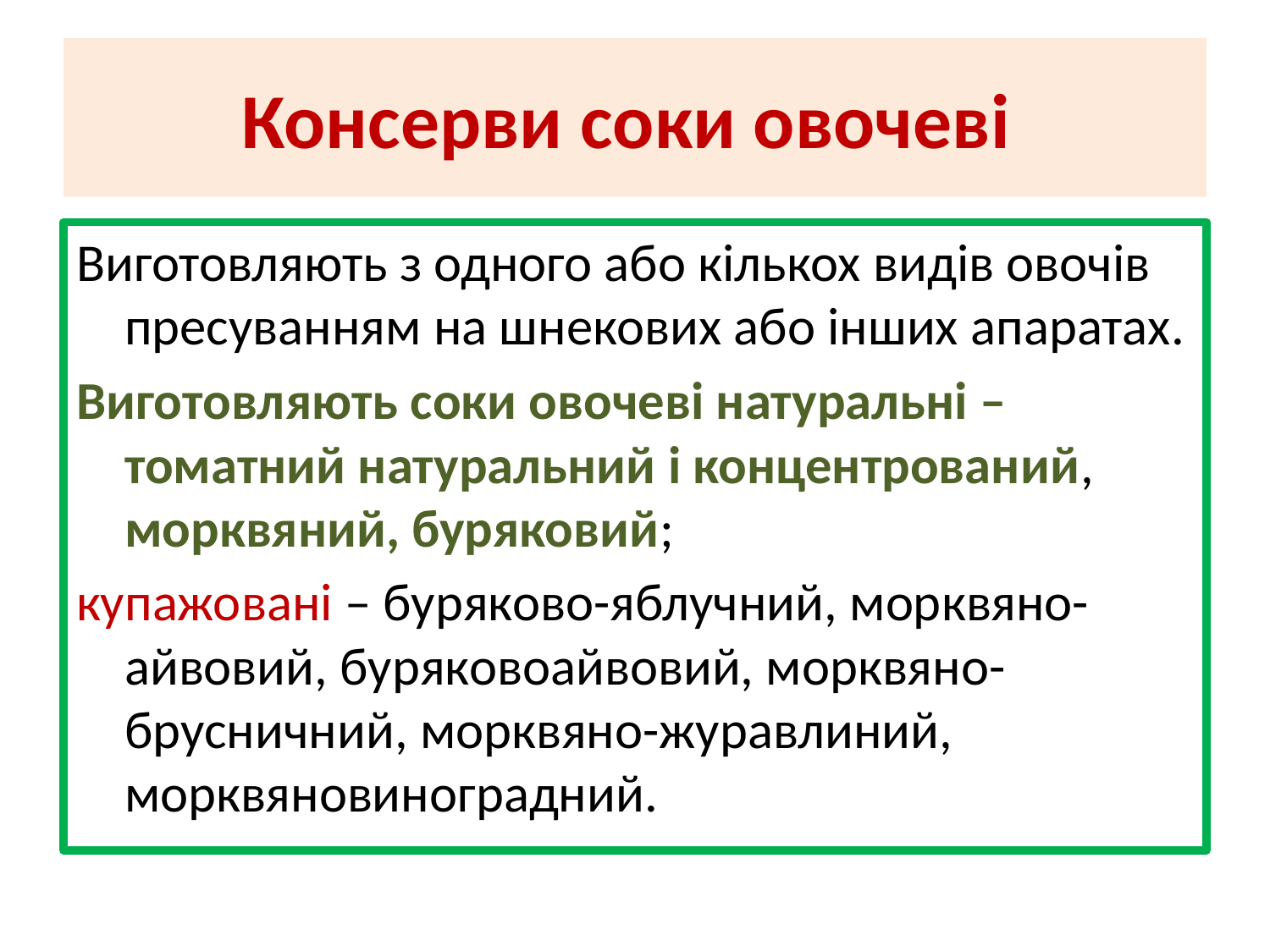

# Консерви соки овочеві
Виготовляють з одного або кількох видів овочів пресуванням на шнекових або інших апаратах.
Виготовляють соки овочеві натуральні – томатний натуральний і концентрований,  морквяний, буряковий;
купажовані – буряково-яблучний, морквяно-айвовий, буряковоайвовий, морквяно-брусничний, морквяно-журавлиний, морквяновиноградний.